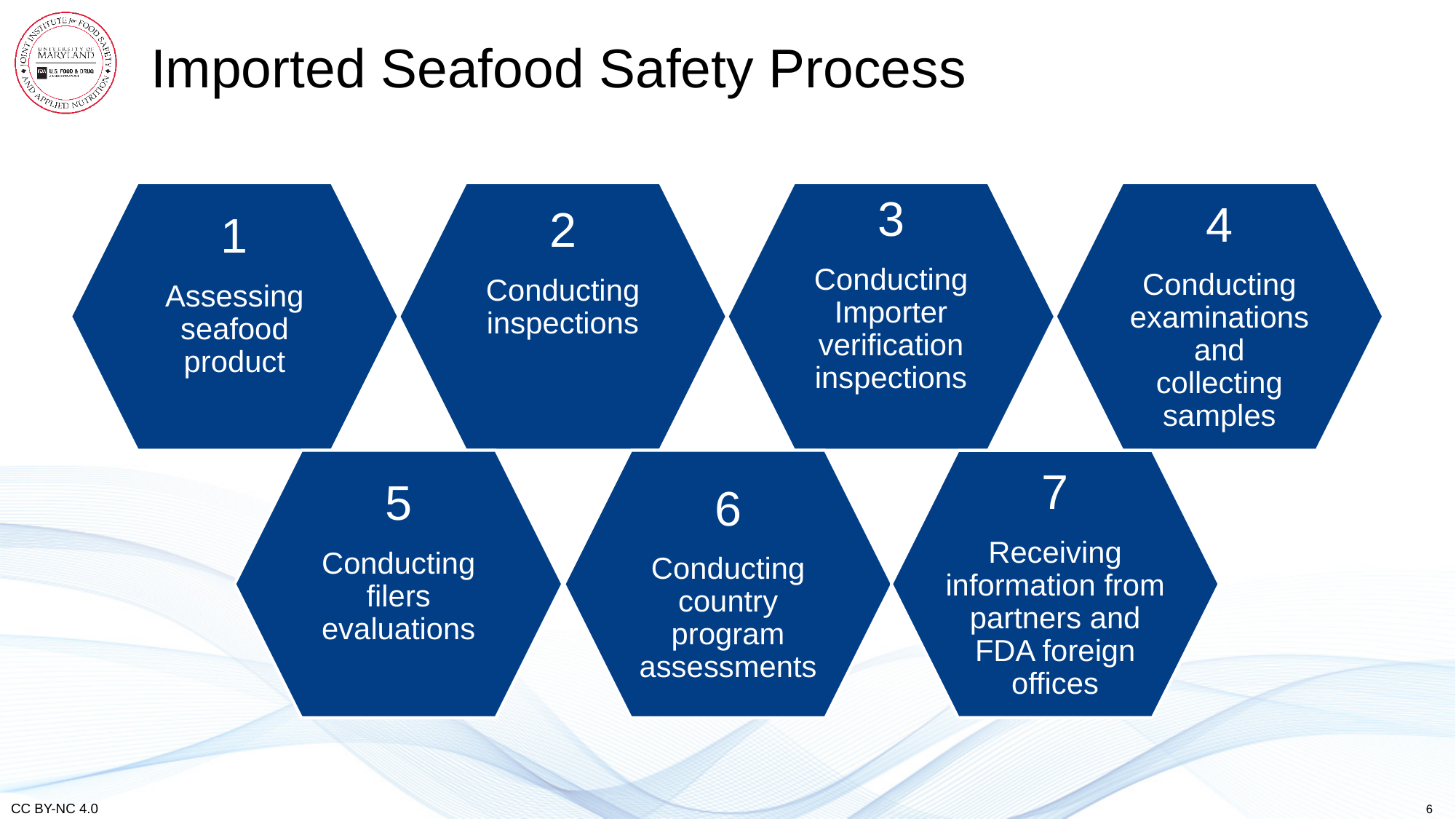

# Imported Seafood Safety Process
1
Assessing seafood product

2
Conducting inspections

3
Conducting Importer verification inspections

4
Conducting examinations and collecting samples
5
Conducting
filers evaluations

6
Conducting country program assessments
7
Receiving information from partners and FDA foreign offices
6